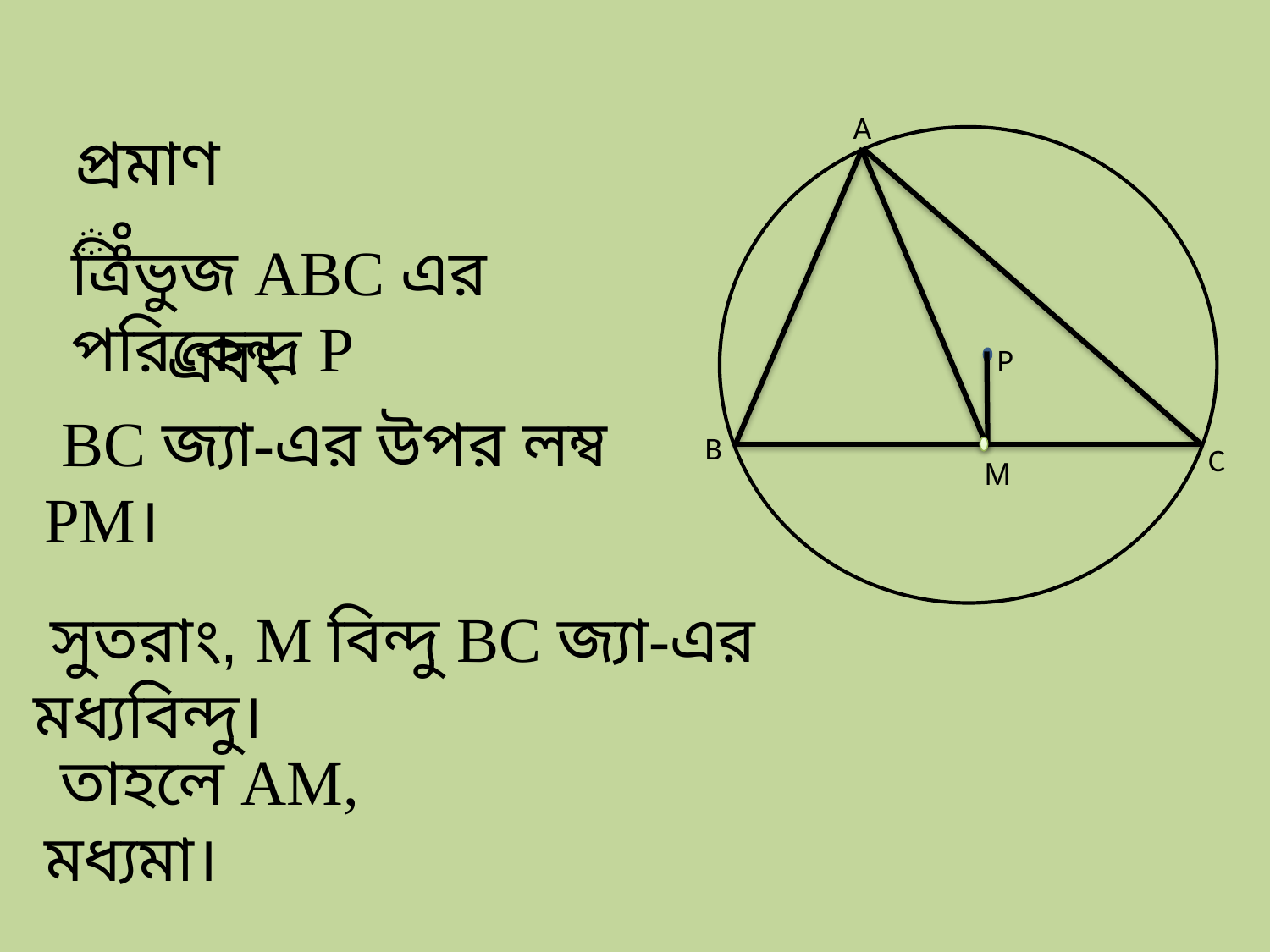

A
প্রমাণঃ

ত্রিভুজ ABC এর পরিকেন্দ্র P
এবং
P

 BC জ্যা-এর উপর লম্ব PM।
B
C

M
 সুতরাং, M বিন্দু BC জ্যা-এর মধ্যবিন্দু।
 তাহলে AM, মধ্যমা।